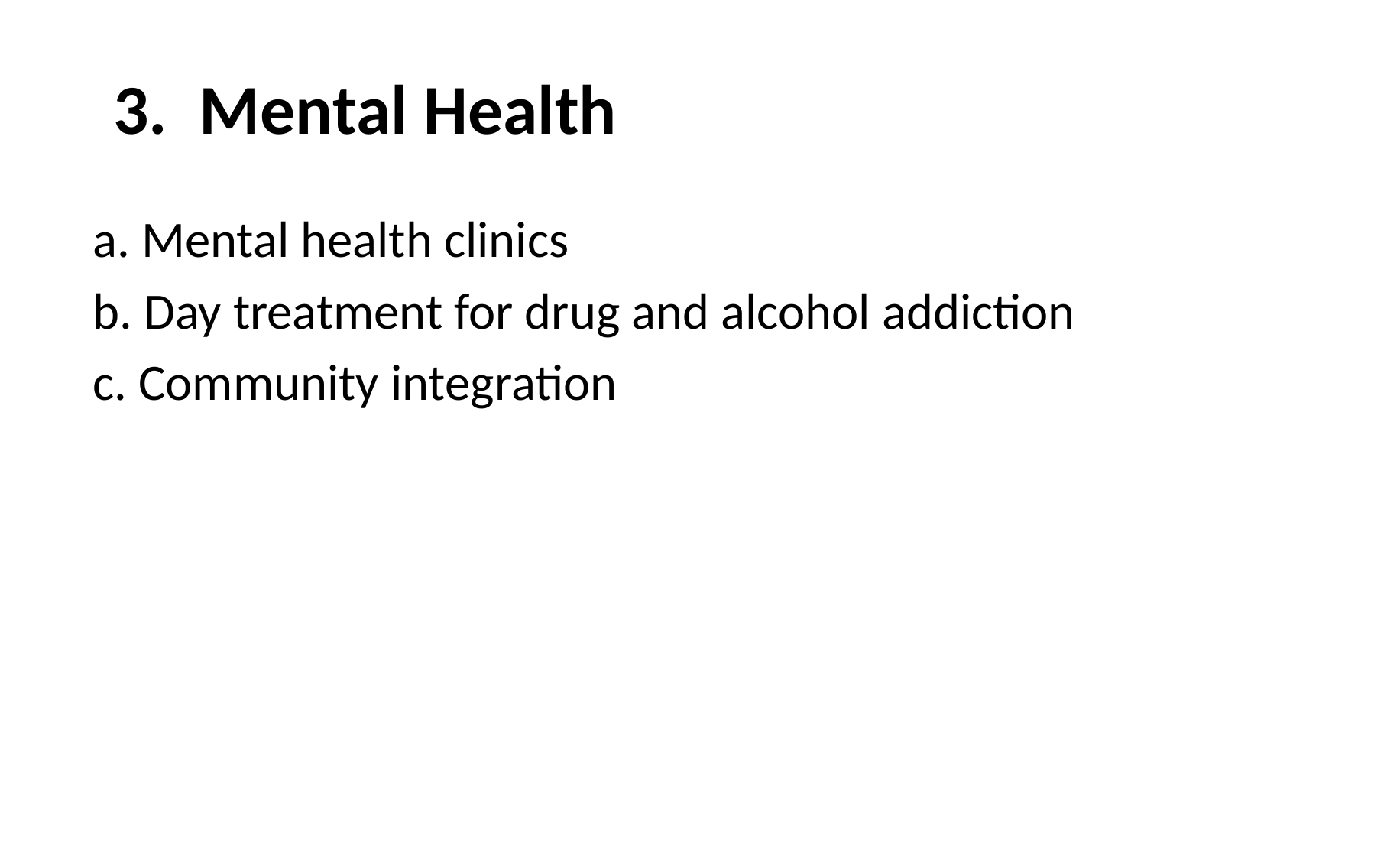

# 3.  Mental Health
 a. Mental health clinics
 b. Day treatment for drug and alcohol addiction
 c. Community integration